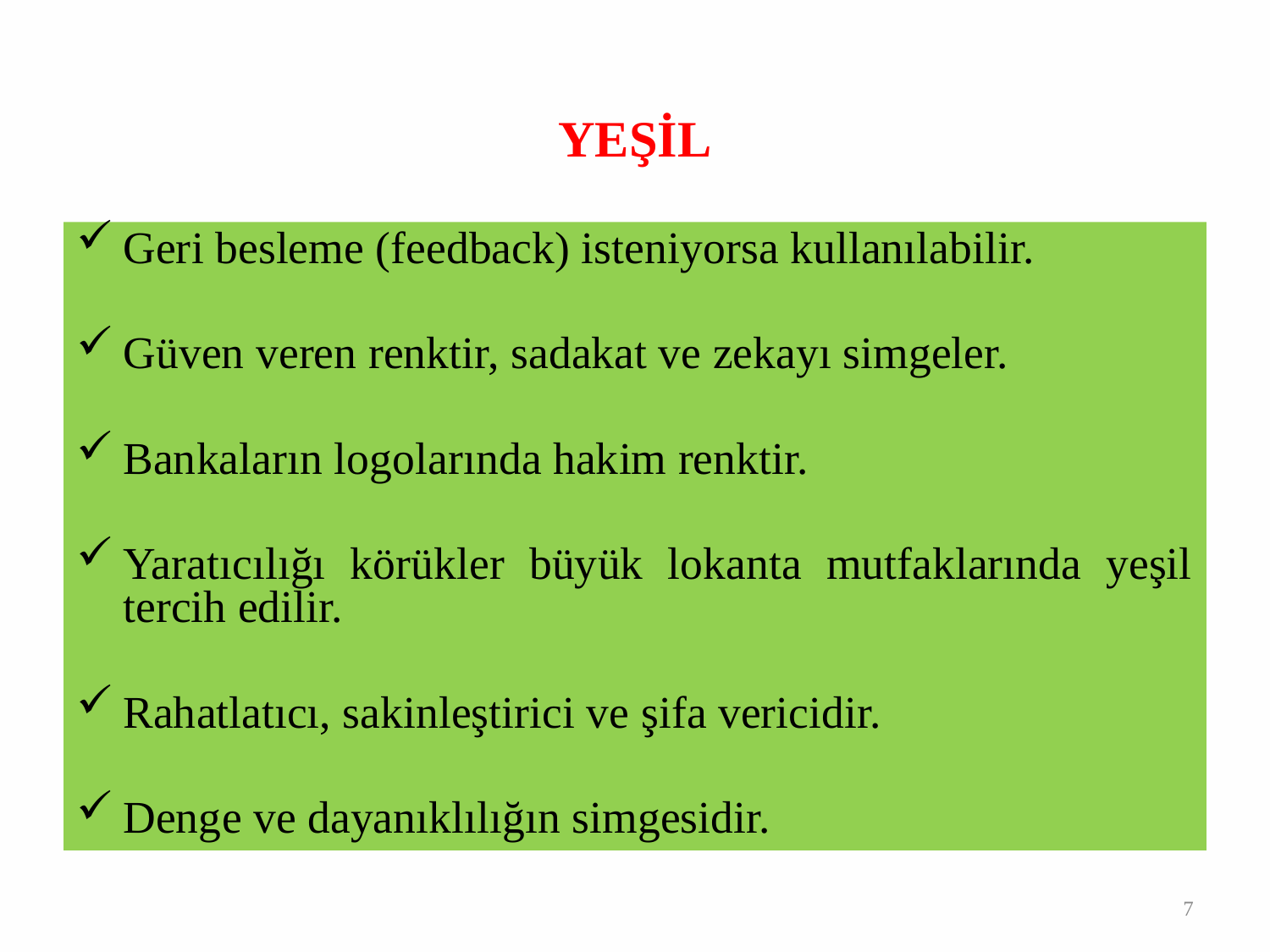

# YEŞİL
Geri besleme (feedback) isteniyorsa kullanılabilir.

Güven veren renktir, sadakat ve zekayı simgeler.

Bankaların logolarında hakim renktir.

Yaratıcılığı körükler büyük lokanta mutfaklarında yeşil tercih edilir.

Rahatlatıcı, sakinleştirici ve şifa vericidir.

Denge ve dayanıklılığın simgesidir.

7